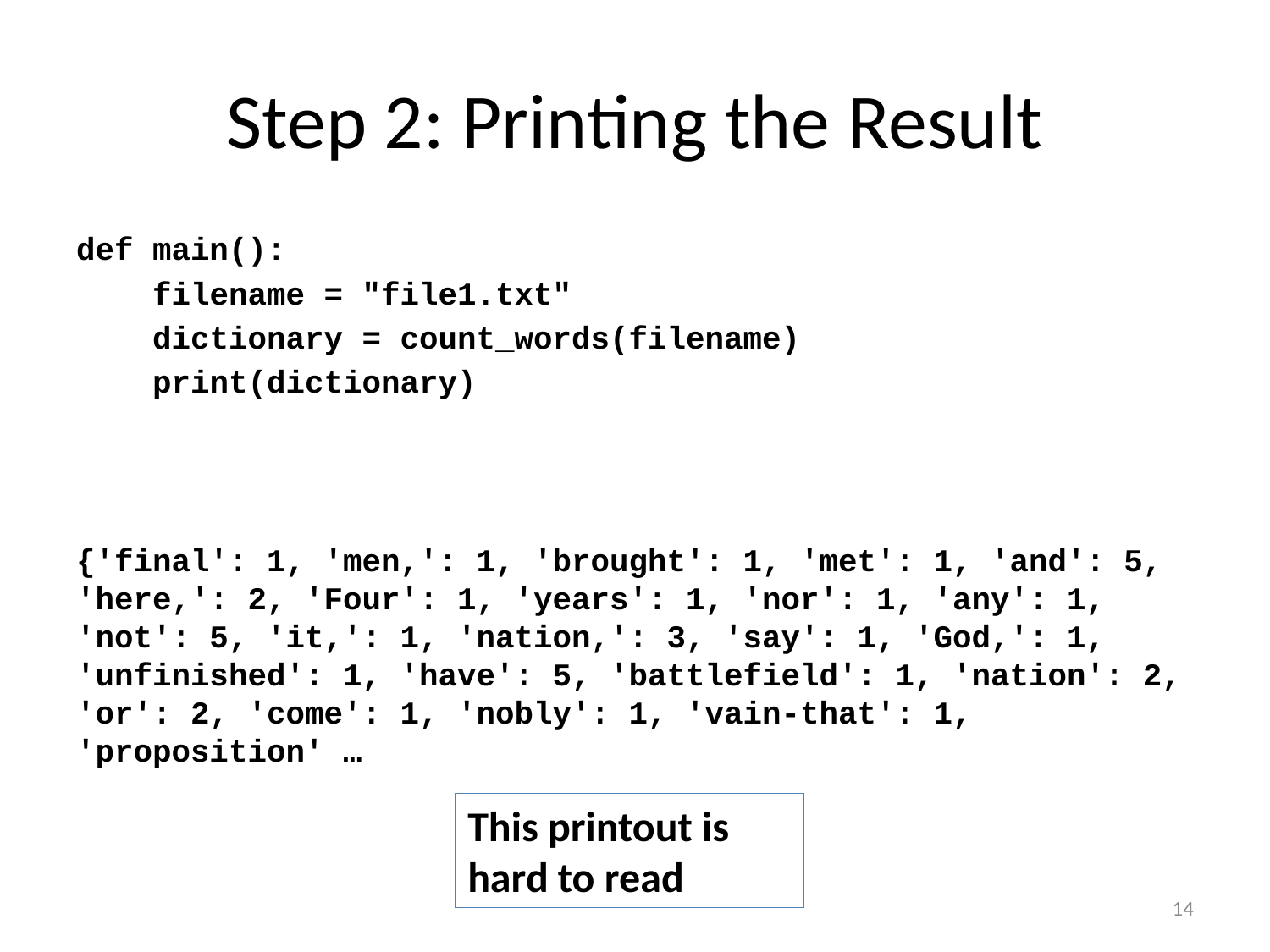

# Step 2: Printing the Result
def main():
    filename = "file1.txt"
    dictionary = count_words(filename)
    print(dictionary)

{'final': 1, 'men,': 1, 'brought': 1, 'met': 1, 'and': 5, 'here,': 2, 'Four': 1, 'years': 1, 'nor': 1, 'any': 1, 'not': 5, 'it,': 1, 'nation,': 3, 'say': 1, 'God,': 1, 'unfinished': 1, 'have': 5, 'battlefield': 1, 'nation': 2, 'or': 2, 'come': 1, 'nobly': 1, 'vain-that': 1, 'proposition' …
This printout is hard to read
14